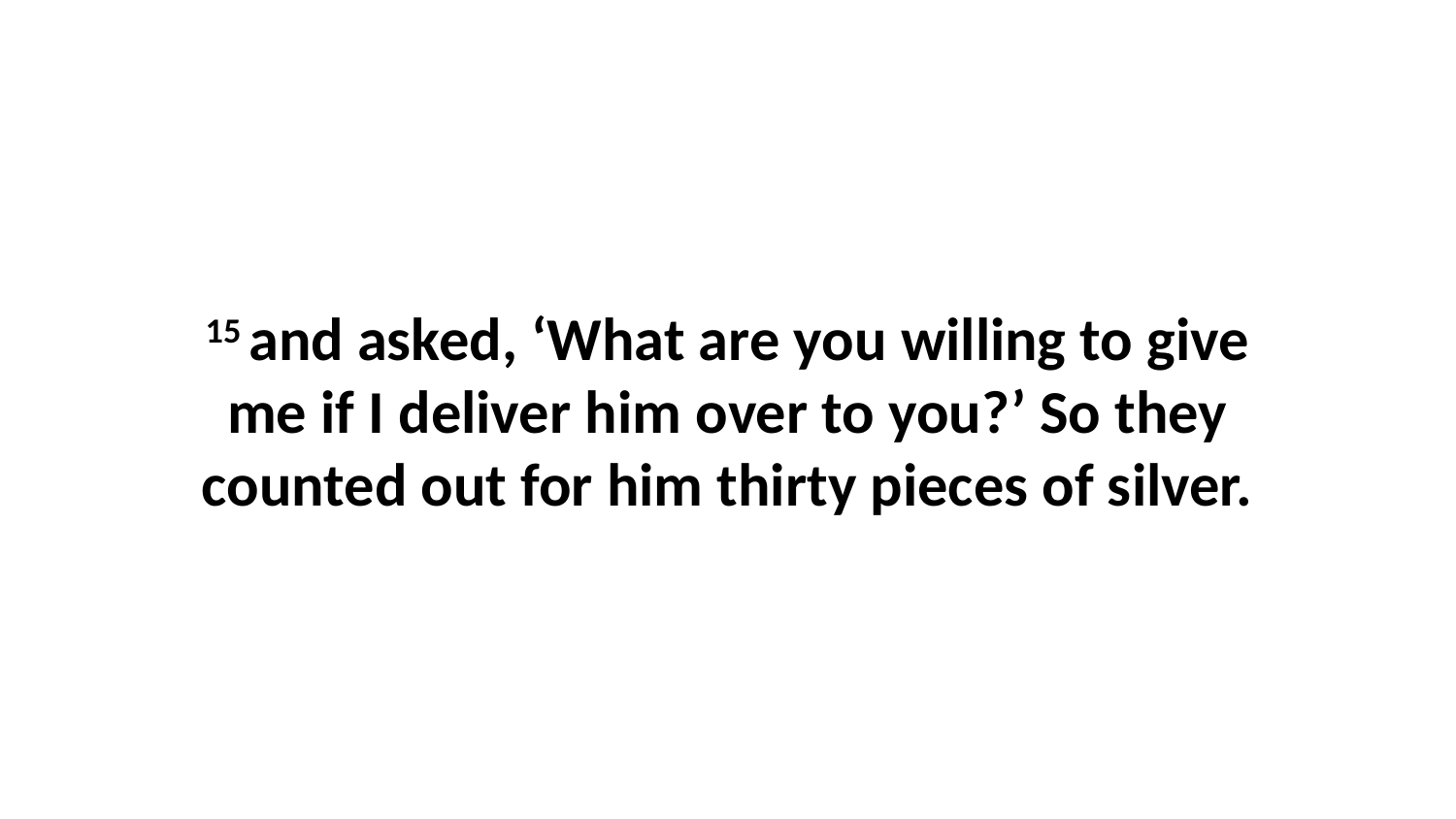

15 and asked, ‘What are you willing to give me if I deliver him over to you?’ So they counted out for him thirty pieces of silver.